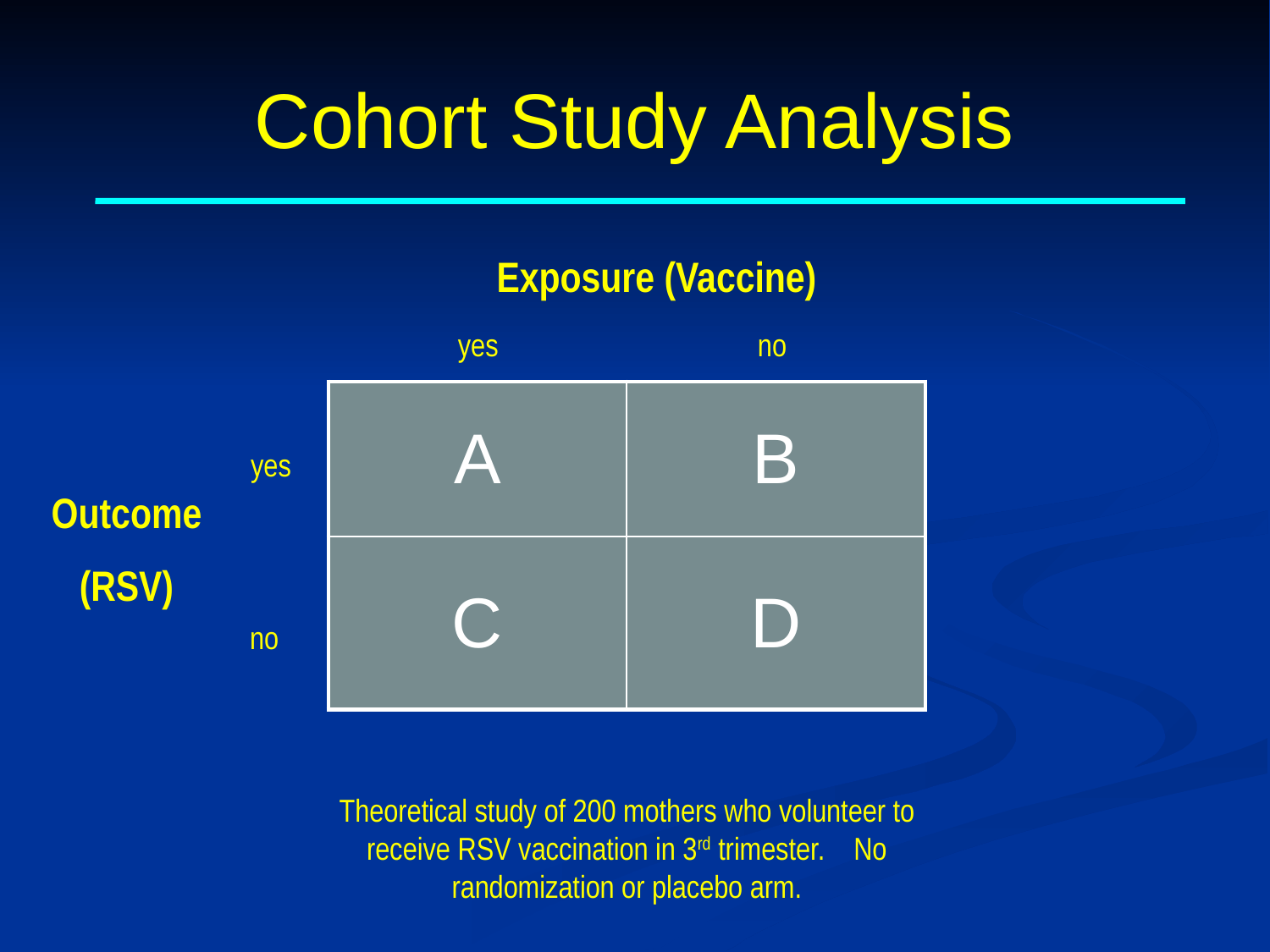

# Cohort Study Analysis
Exposure (Vaccine)
yes                                    no

| A | B |
| --- | --- |
| C | D |
yes
Outcome
(RSV)
no
Theoretical study of 200 mothers who volunteer to receive RSV vaccination in 3rd trimester.    No randomization or placebo arm.